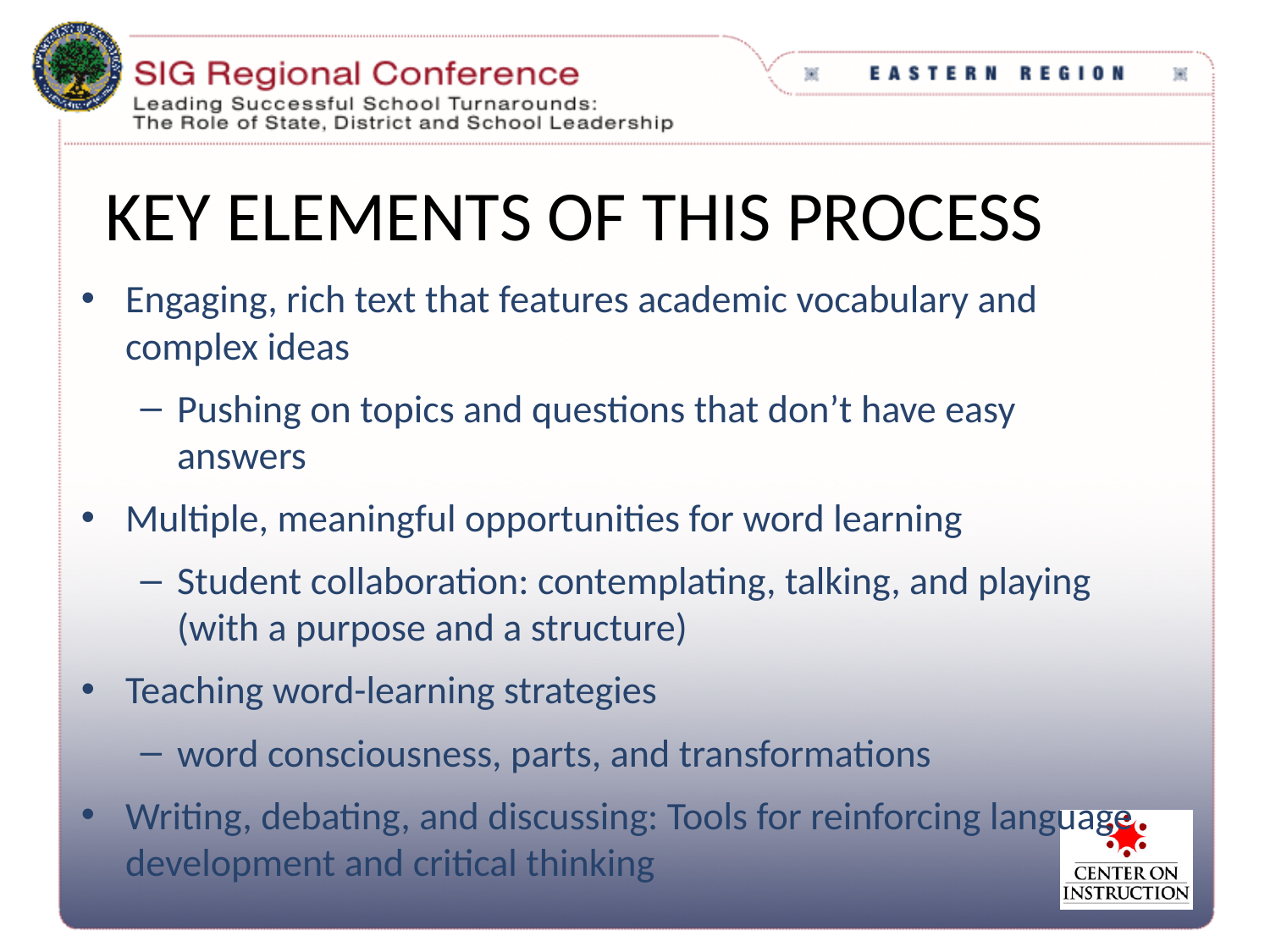

# Key Elements of this Process
Engaging, rich text that features academic vocabulary and complex ideas
Pushing on topics and questions that don’t have easy answers
Multiple, meaningful opportunities for word learning
Student collaboration: contemplating, talking, and playing (with a purpose and a structure)
Teaching word-learning strategies
word consciousness, parts, and transformations
Writing, debating, and discussing: Tools for reinforcing language development and critical thinking